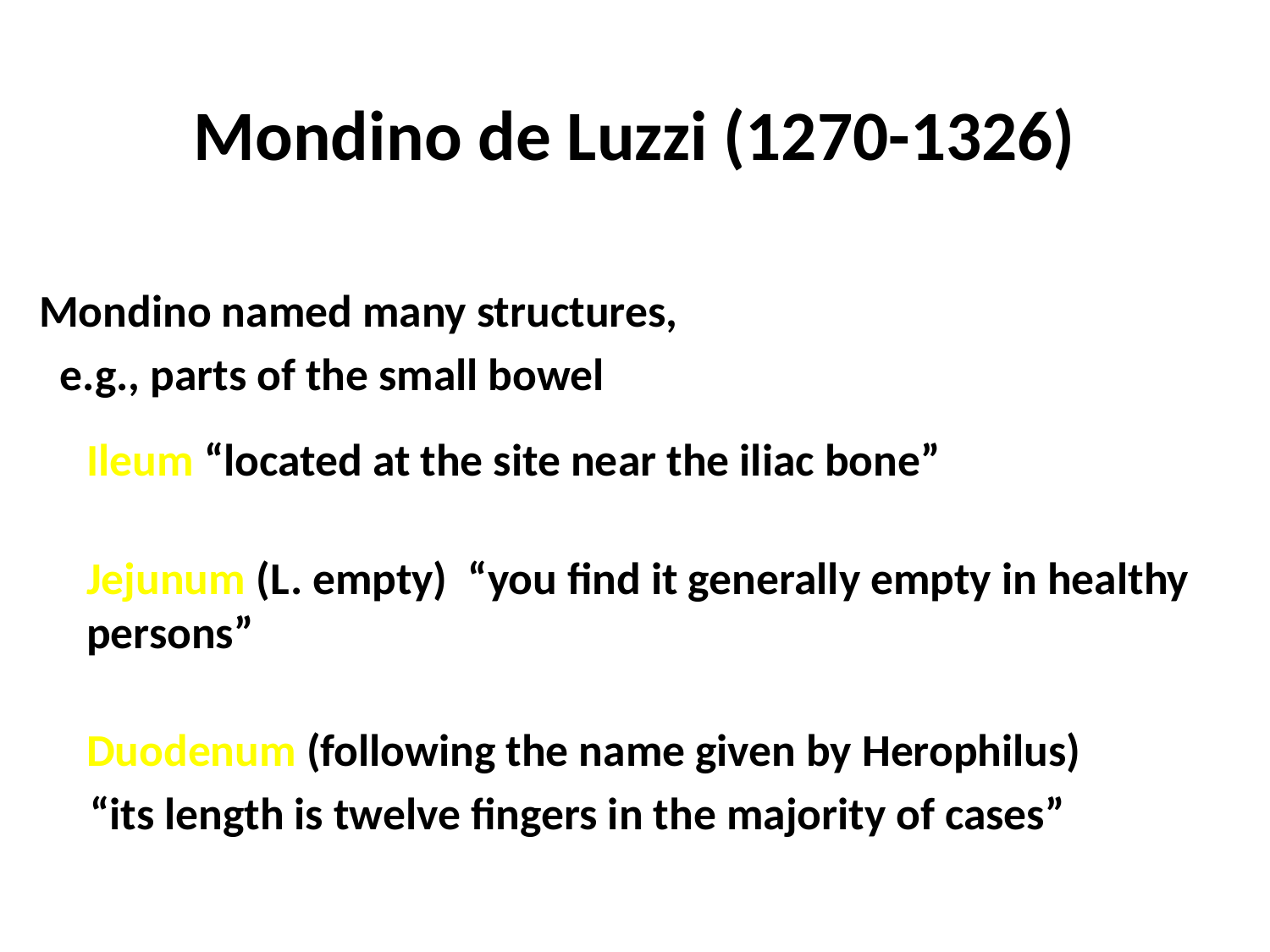

# Mondino de Luzzi (1270-1326)
Mondino named many structures,
  e.g., parts of the small bowel

	Ileum “located at the site near the iliac bone”

	Jejunum (L. empty)  “you find it generally empty in healthy persons”

	Duodenum (following the name given by Herophilus)
     “its length is twelve fingers in the majority of cases”